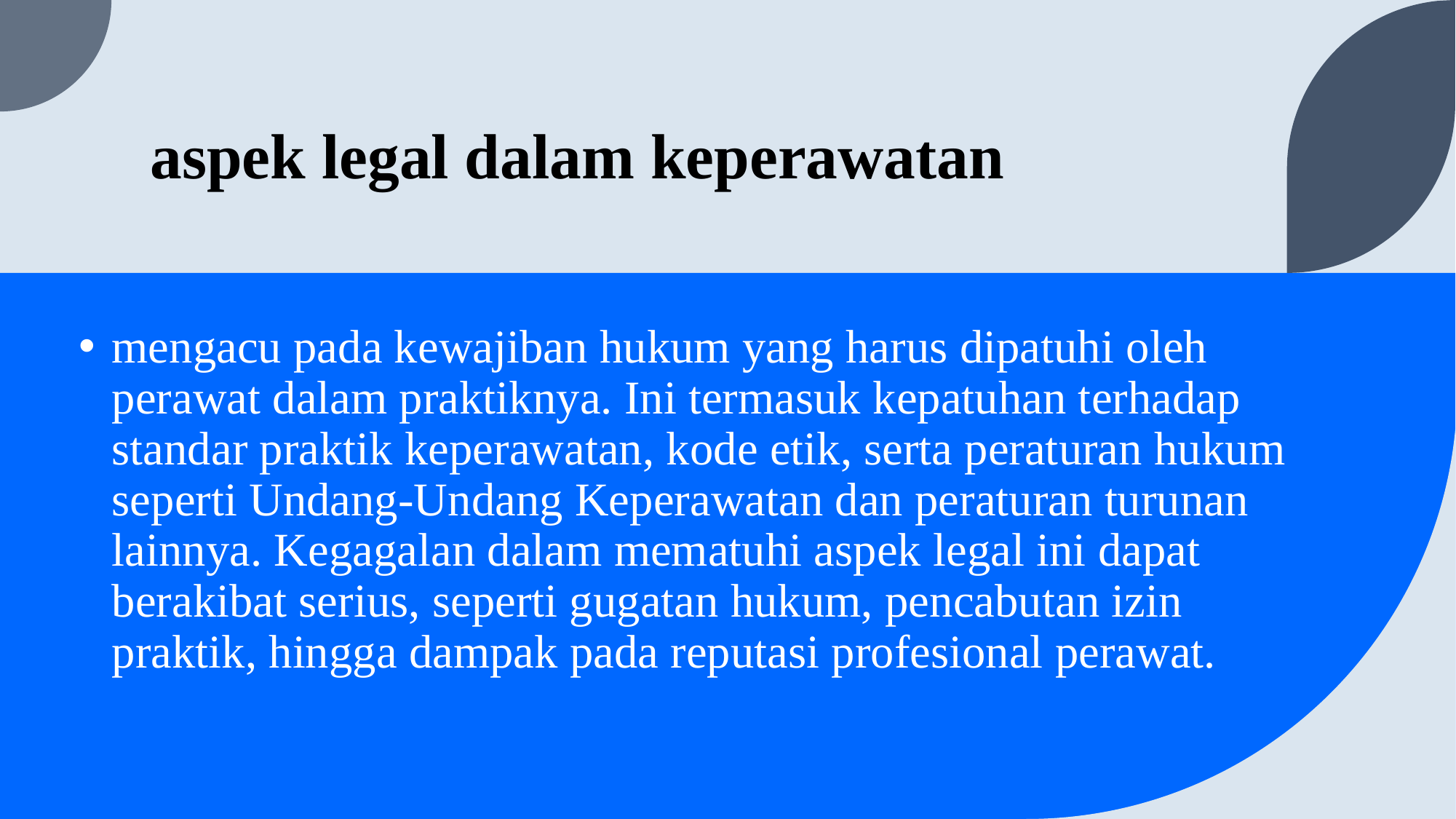

# aspek legal dalam keperawatan
mengacu pada kewajiban hukum yang harus dipatuhi oleh perawat dalam praktiknya. Ini termasuk kepatuhan terhadap standar praktik keperawatan, kode etik, serta peraturan hukum seperti Undang-Undang Keperawatan dan peraturan turunan lainnya. Kegagalan dalam mematuhi aspek legal ini dapat berakibat serius, seperti gugatan hukum, pencabutan izin praktik, hingga dampak pada reputasi profesional perawat.